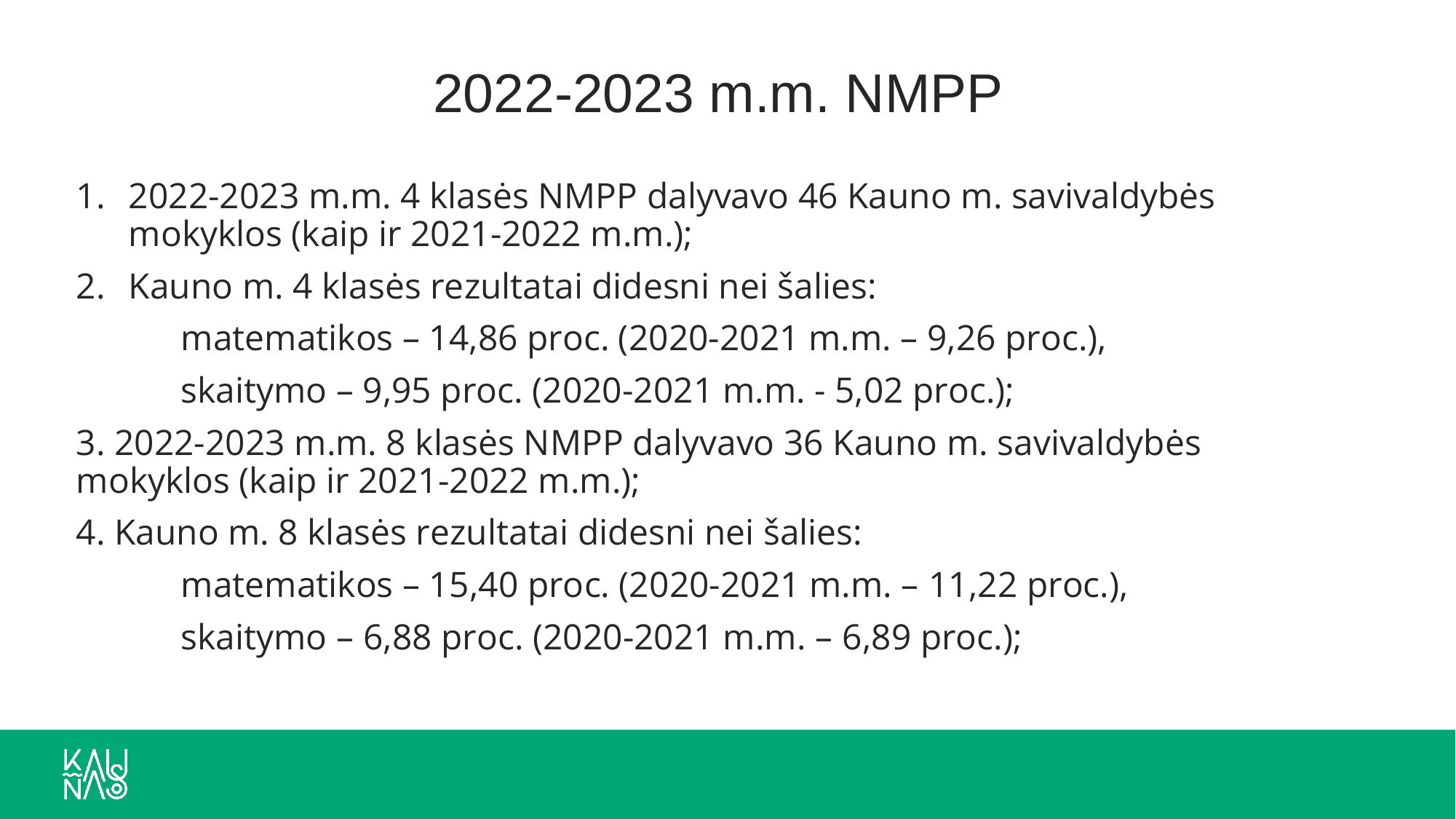

# 2022-2023 m.m. NMPP
2022-2023 m.m. 4 klasės NMPP dalyvavo 46 Kauno m. savivaldybės mokyklos (kaip ir 2021-2022 m.m.);
Kauno m. 4 klasės rezultatai didesni nei šalies:
      	matematikos – 14,86 proc. (2020-2021 m.m. – 9,26 proc.),
  	skaitymo – 9,95 proc. (2020-2021 m.m. - 5,02 proc.);
3. 2022-2023 m.m. 8 klasės NMPP dalyvavo 36 Kauno m. savivaldybės 	mokyklos (kaip ir 2021-2022 m.m.);
4. Kauno m. 8 klasės rezultatai didesni nei šalies:
      	matematikos – 15,40 proc. (2020-2021 m.m. – 11,22 proc.),
  	skaitymo – 6,88 proc. (2020-2021 m.m. – 6,89 proc.);